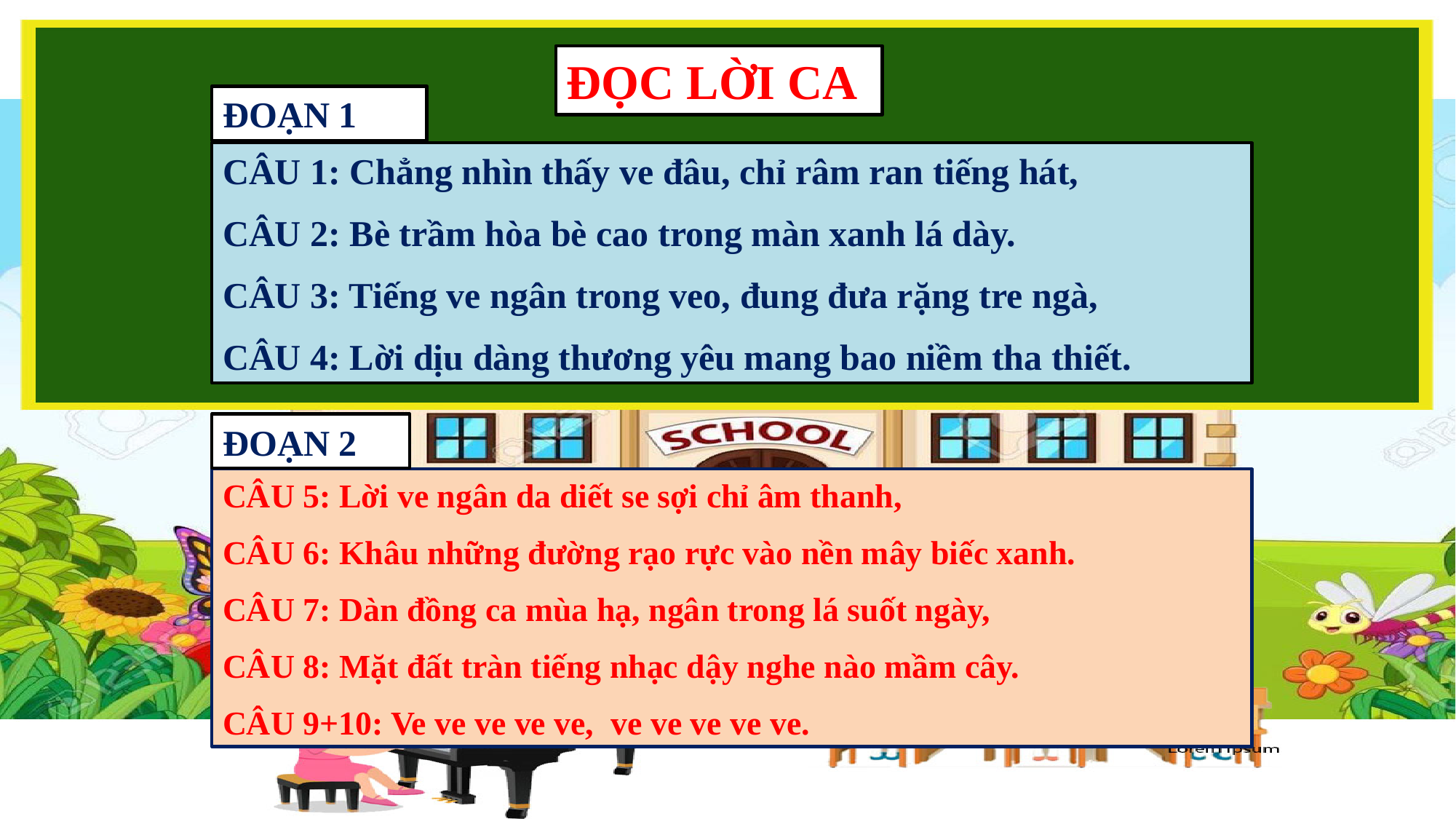

ĐỌC LỜI CA
ĐOẠN 1
CÂU 1: Chẳng nhìn thấy ve đâu, chỉ râm ran tiếng hát,
CÂU 2: Bè trầm hòa bè cao trong màn xanh lá dày.
CÂU 3: Tiếng ve ngân trong veo, đung đưa rặng tre ngà,
CÂU 4: Lời dịu dàng thương yêu mang bao niềm tha thiết.
ĐOẠN 2
CÂU 5: Lời ve ngân da diết se sợi chỉ âm thanh,
CÂU 6: Khâu những đường rạo rực vào nền mây biếc xanh.
CÂU 7: Dàn đồng ca mùa hạ, ngân trong lá suốt ngày,
CÂU 8: Mặt đất tràn tiếng nhạc dậy nghe nào mầm cây.
CÂU 9+10: Ve ve ve ve ve,  ve ve ve ve ve.